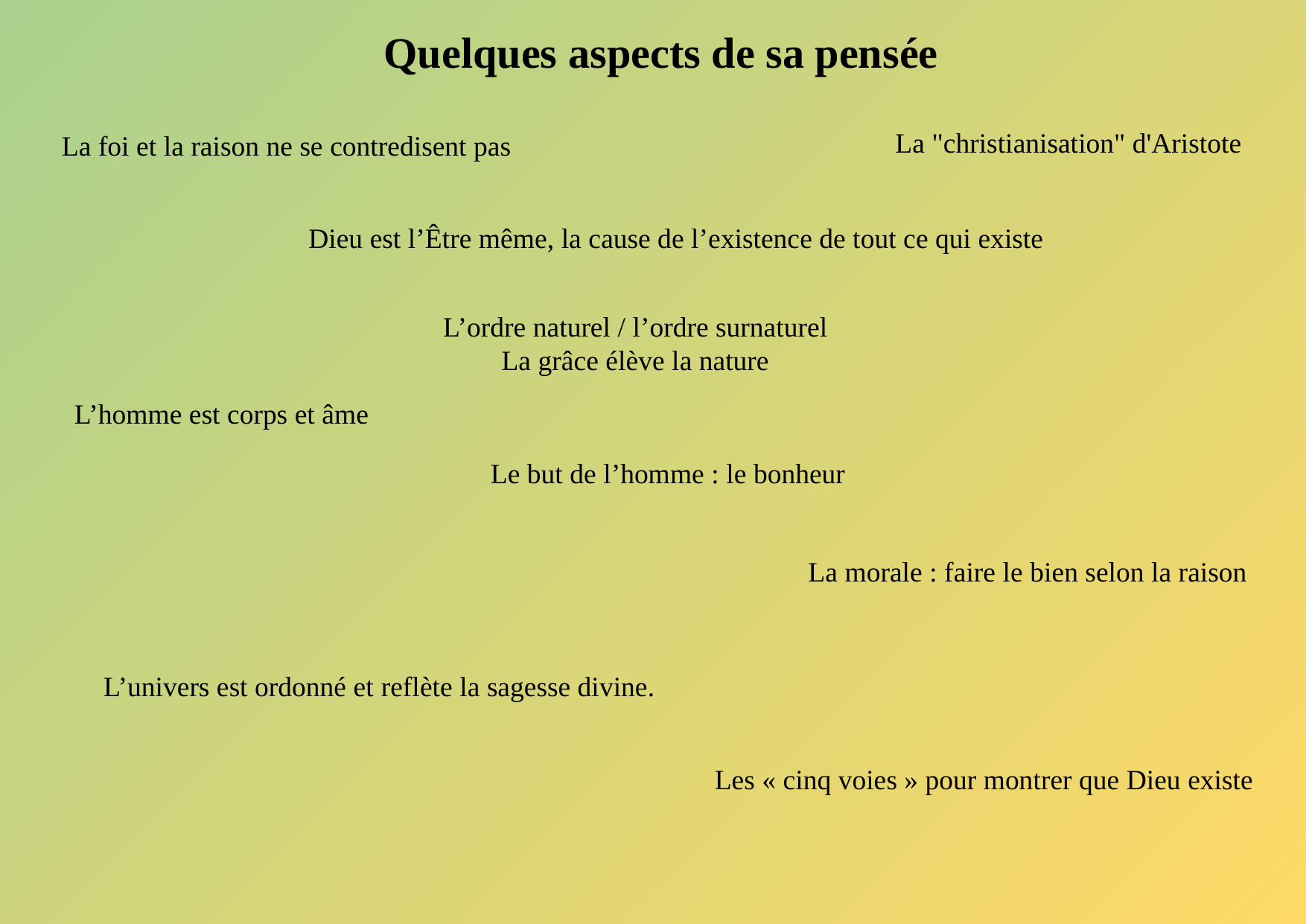

Quelques aspects de sa pensée
La "christianisation" d'Aristote
La foi et la raison ne se contredisent pas
Dieu est l’Être même, la cause de l’existence de tout ce qui existe
L’ordre naturel / l’ordre surnaturel
La grâce élève la nature
L’homme est corps et âme
Le but de l’homme : le bonheur
La morale : faire le bien selon la raison
L’univers est ordonné et reflète la sagesse divine.
Les « cinq voies » pour montrer que Dieu existe